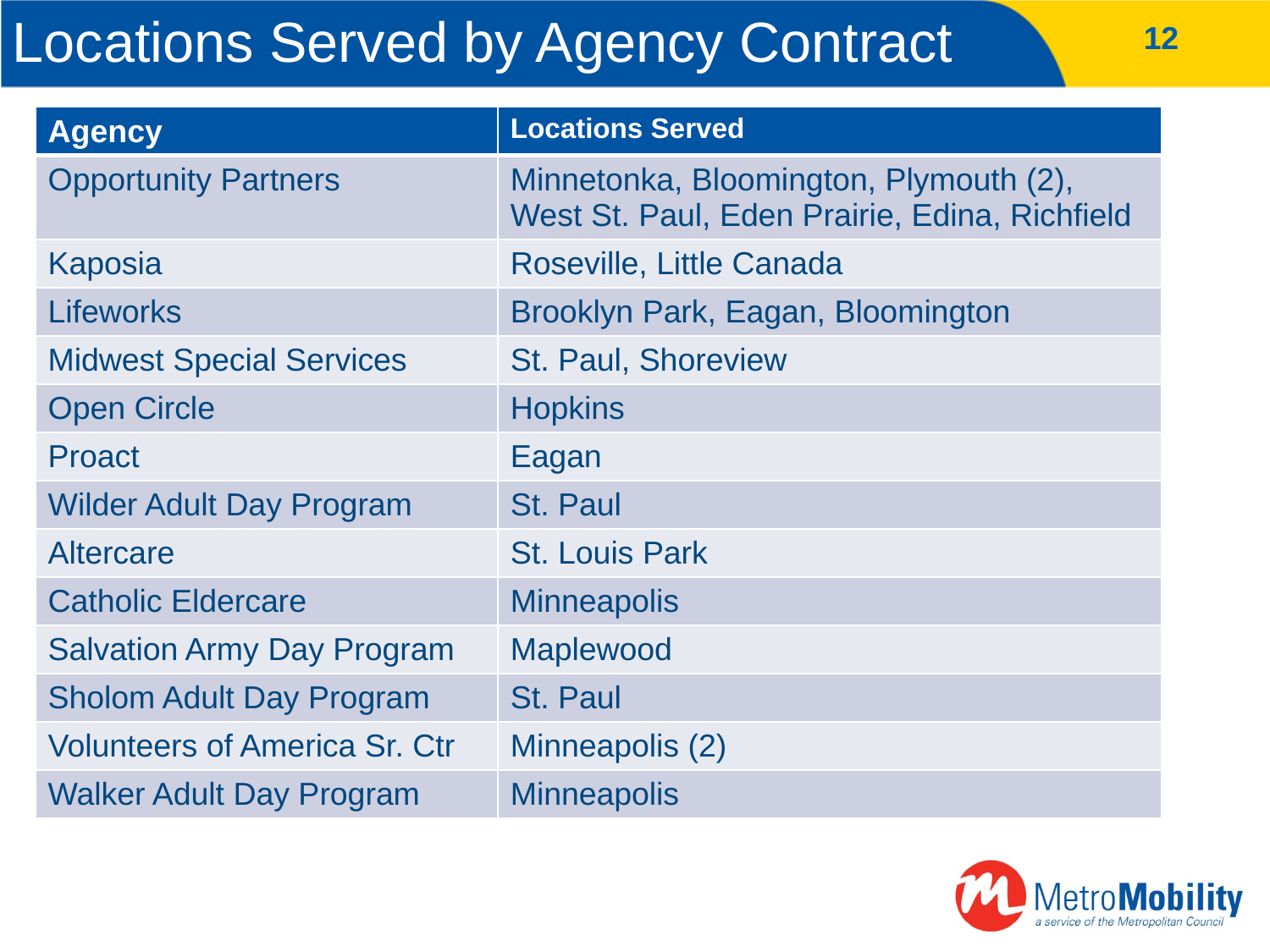

# Locations Served by Agency Contract
12
| Agency | Locations Served |
| --- | --- |
| Opportunity Partners | Minnetonka, Bloomington, Plymouth (2), West St. Paul, Eden Prairie, Edina, Richfield |
| Kaposia | Roseville, Little Canada |
| Lifeworks | Brooklyn Park, Eagan, Bloomington |
| Midwest Special Services | St. Paul, Shoreview |
| Open Circle | Hopkins |
| Proact | Eagan |
| Wilder Adult Day Program | St. Paul |
| Altercare | St. Louis Park |
| Catholic Eldercare | Minneapolis |
| Salvation Army Day Program | Maplewood |
| Sholom Adult Day Program | St. Paul |
| Volunteers of America Sr. Ctr | Minneapolis (2) |
| Walker Adult Day Program | Minneapolis |